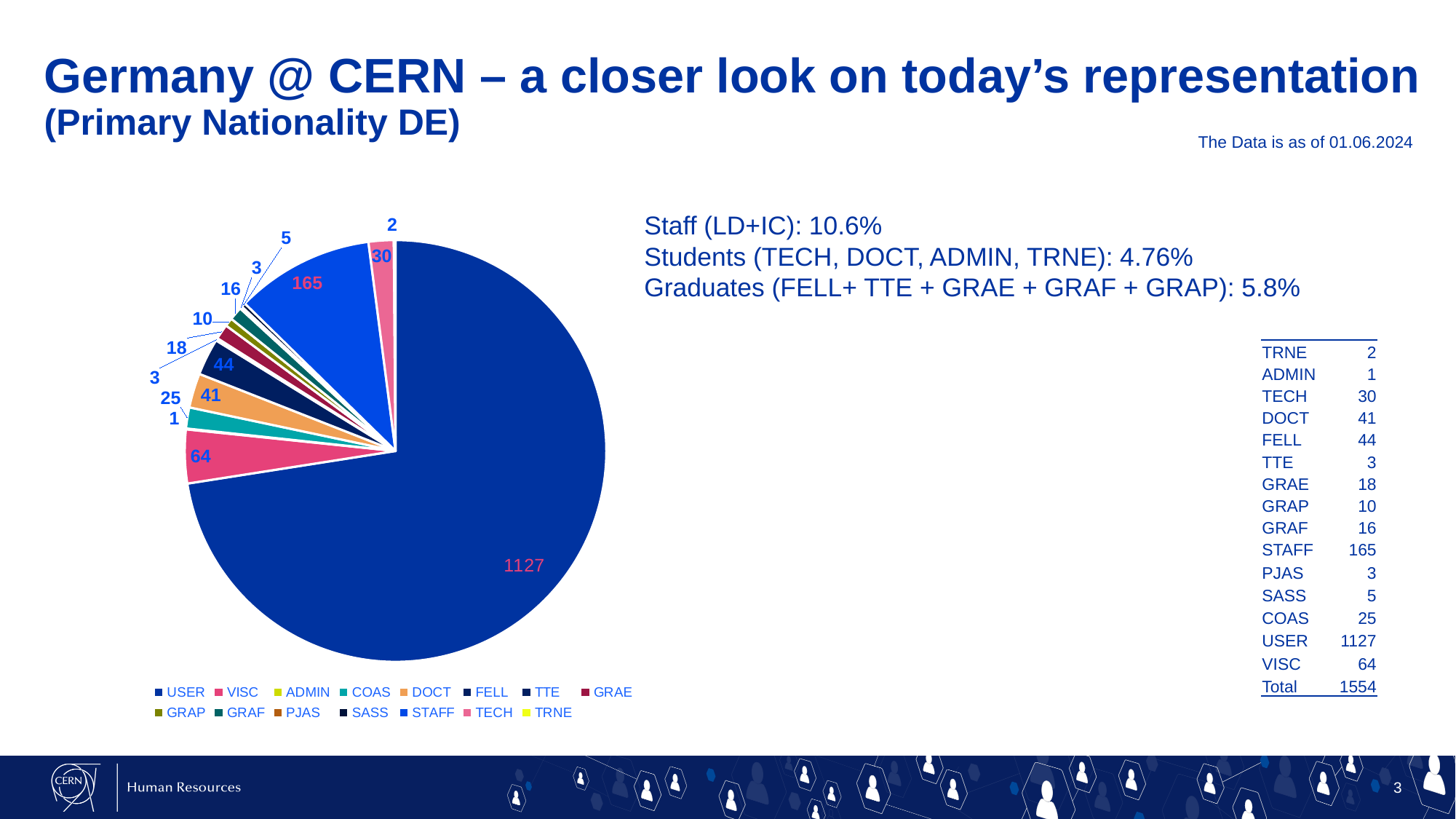

Germany @ CERN – a closer look on today’s representation
(Primary Nationality DE)

The Data is as of 01.06.2024

### Chart

| Category |  |
|---|---|
| USER | 1127.0 |
| VISC | 64.0 |
| ADMIN | 1.0 |
| COAS | 25.0 |
| DOCT | 41.0 |
| FELL | 44.0 |
| TTE | 3.0 |
| GRAE | 18.0 |
| GRAP | 10.0 |
| GRAF | 16.0 |
| PJAS | 3.0 |
| SASS | 5.0 |
| STAFF | 165.0 |
| TECH | 30.0 |
| TRNE | 2.0 |
Staff (LD+IC): 10.6%
Students (TECH, DOCT, ADMIN, TRNE): 4.76%
Graduates (FELL+ TTE + GRAE + GRAF + GRAP): 5.8%

| TRNE | 2 |
| --- | --- |
| ADMIN | 1 |
| TECH | 30 |
| DOCT | 41 |
| FELL | 44 |
| TTE | 3 |
| GRAE | 18 |
| GRAP | 10 |
| GRAF | 16 |
| STAFF | 165 |
| PJAS | 3 |
| SASS | 5 |
| COAS | 25 |
| USER | 1127 |
| VISC | 64 |
| Total | 1554 |

3